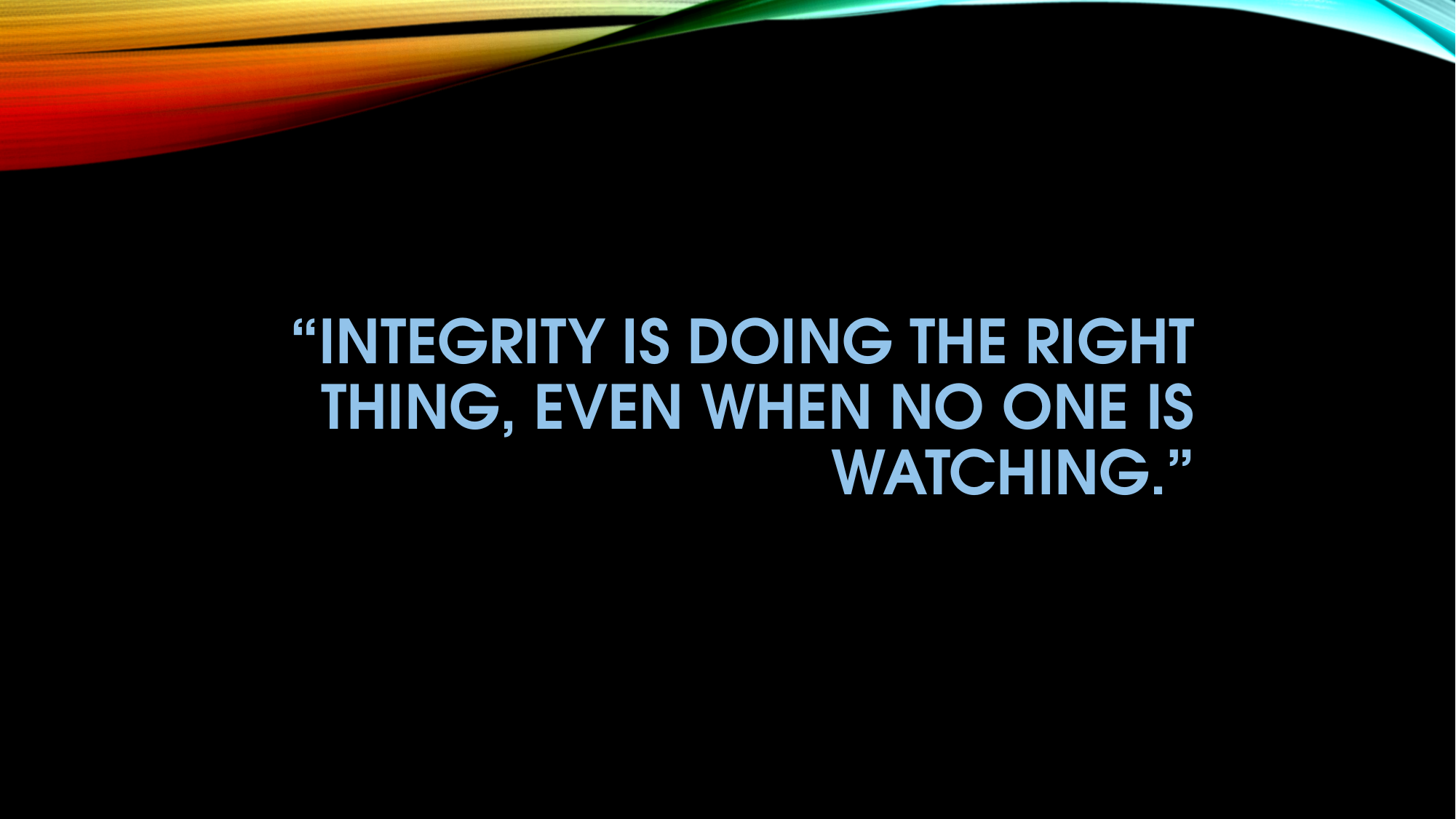

# “Integrity is doing the right thing, even when no one is watching.”